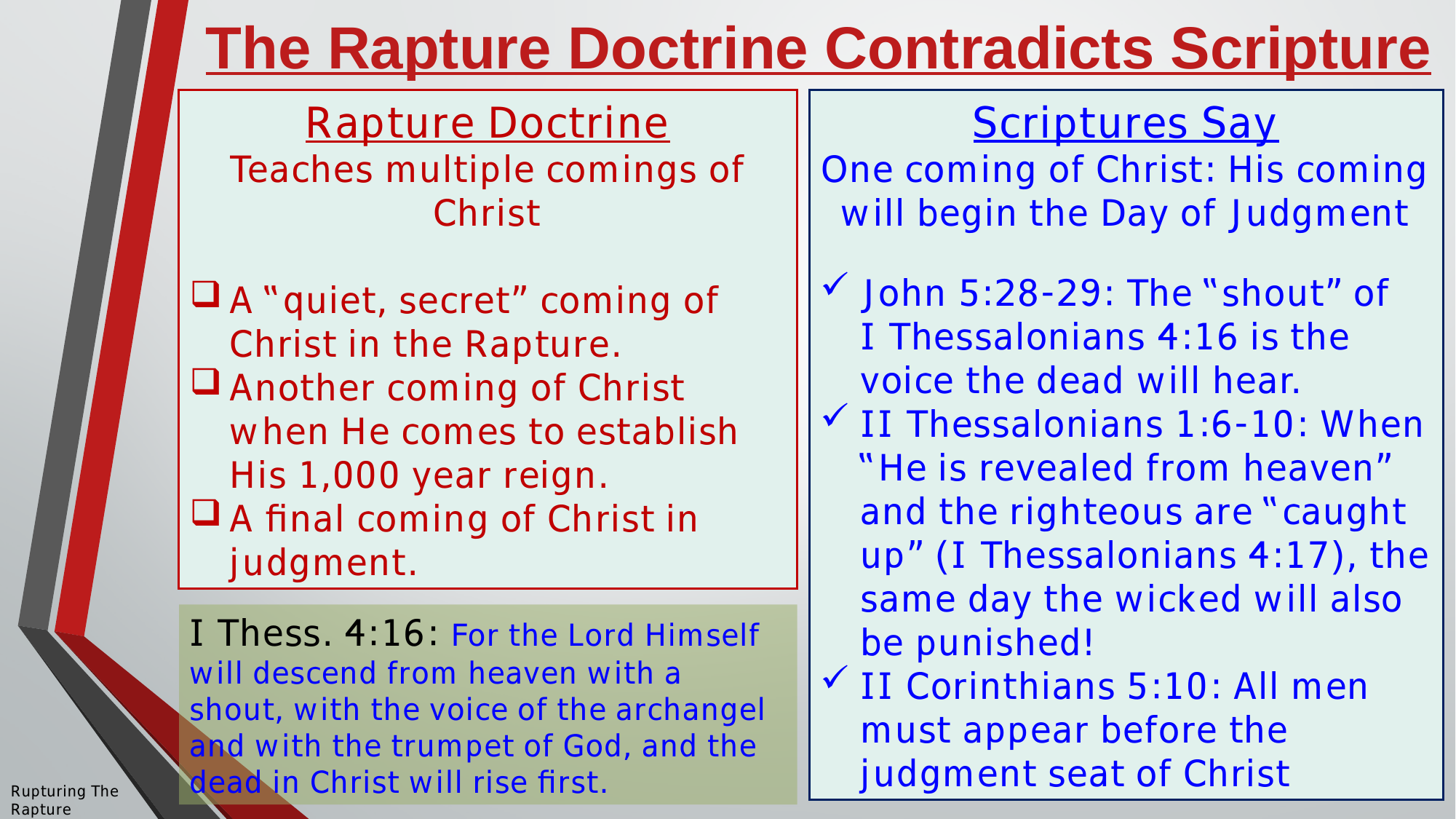

# The Rapture Doctrine Contradicts Scripture
Rapture Doctrine
Teaches multiple comings of Christ

A “quiet, secret” coming of Christ in the Rapture.
Another coming of Christ when He comes to establish His 1,000 year reign.
A final coming of Christ in judgment.
Scriptures Say
One coming of Christ: His coming will begin the Day of Judgment

John 5:28-29: The “shout” of   I Thessalonians 4:16 is the voice the dead will hear.
II Thessalonians 1:6-10: When “He is revealed from heaven” and the righteous are “caught up” (I Thessalonians 4:17), the same day the wicked will also be punished!
II Corinthians 5:10: All men must appear before the judgment seat of Christ
I Thess. 4:16: For the Lord Himself will descend from heaven with a shout, with the voice of the archangel and with the trumpet of God, and the dead in Christ will rise first.
Rupturing The
Rapture